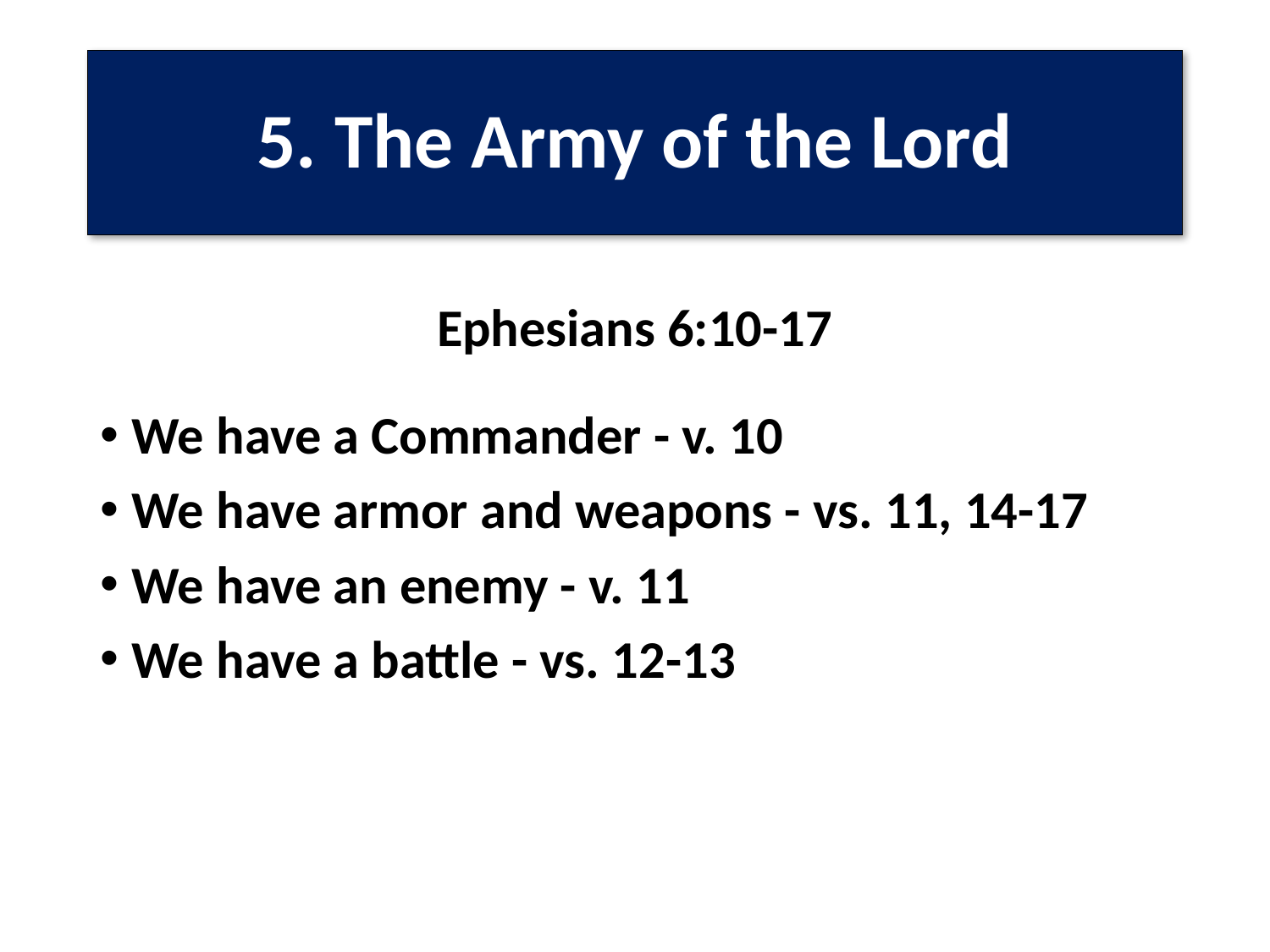

# 5. The Army of the Lord
Ephesians 6:10-17

We have a Commander - v. 10
We have armor and weapons - vs. 11, 14-17
We have an enemy - v. 11
We have a battle - vs. 12-13